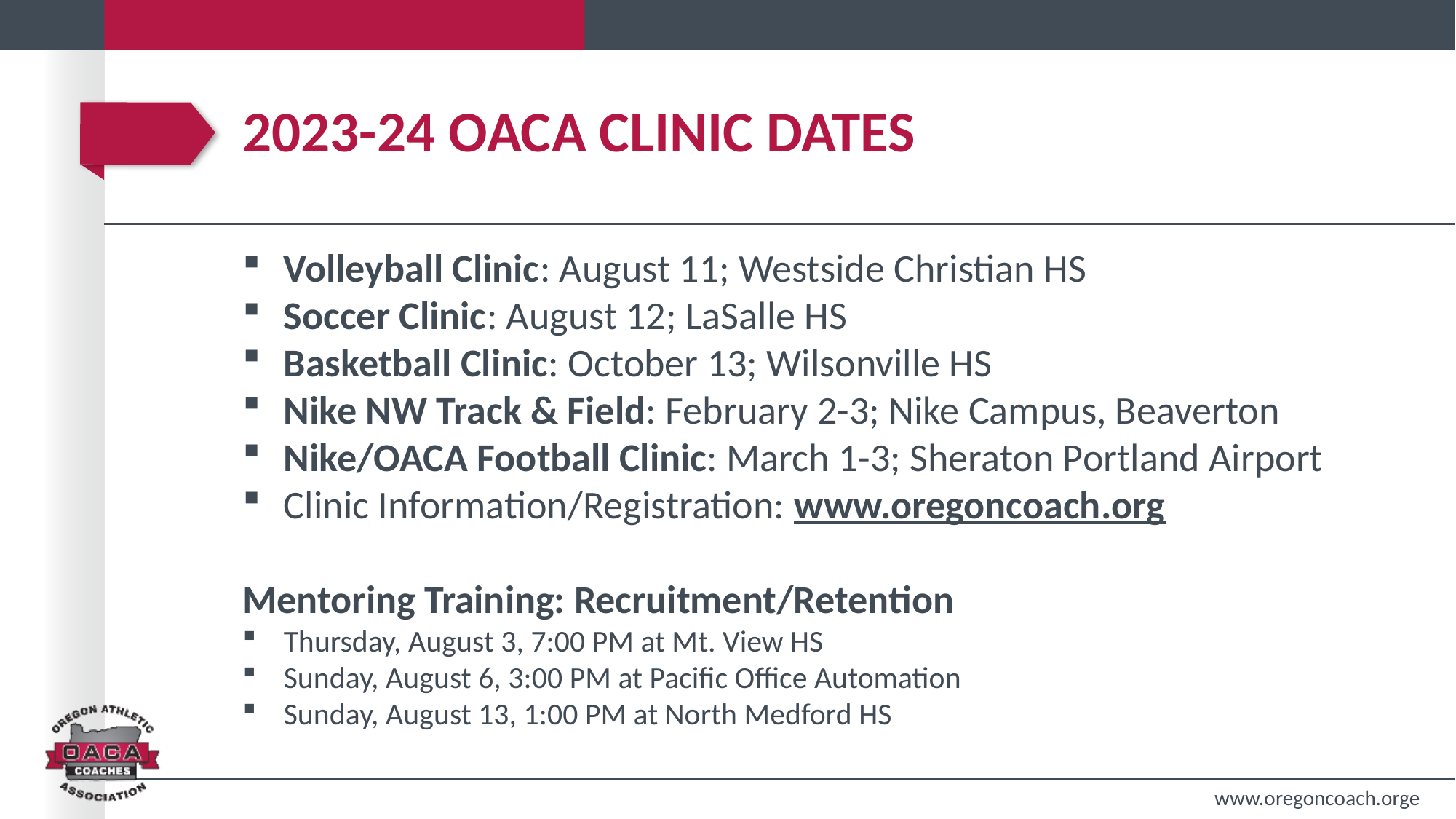

# 2023-24 oaca clinic dates
Volleyball Clinic: August 11; Westside Christian HS
Soccer Clinic: August 12; LaSalle HS
Basketball Clinic: October 13; Wilsonville HS
Nike NW Track & Field: February 2-3; Nike Campus, Beaverton
Nike/OACA Football Clinic: March 1-3; Sheraton Portland Airport
Clinic Information/Registration: www.oregoncoach.org

Mentoring Training: Recruitment/Retention
Thursday, August 3, 7:00 PM at Mt. View HS
Sunday, August 6, 3:00 PM at Pacific Office Automation
Sunday, August 13, 1:00 PM at North Medford HS
www.oregoncoach.orge